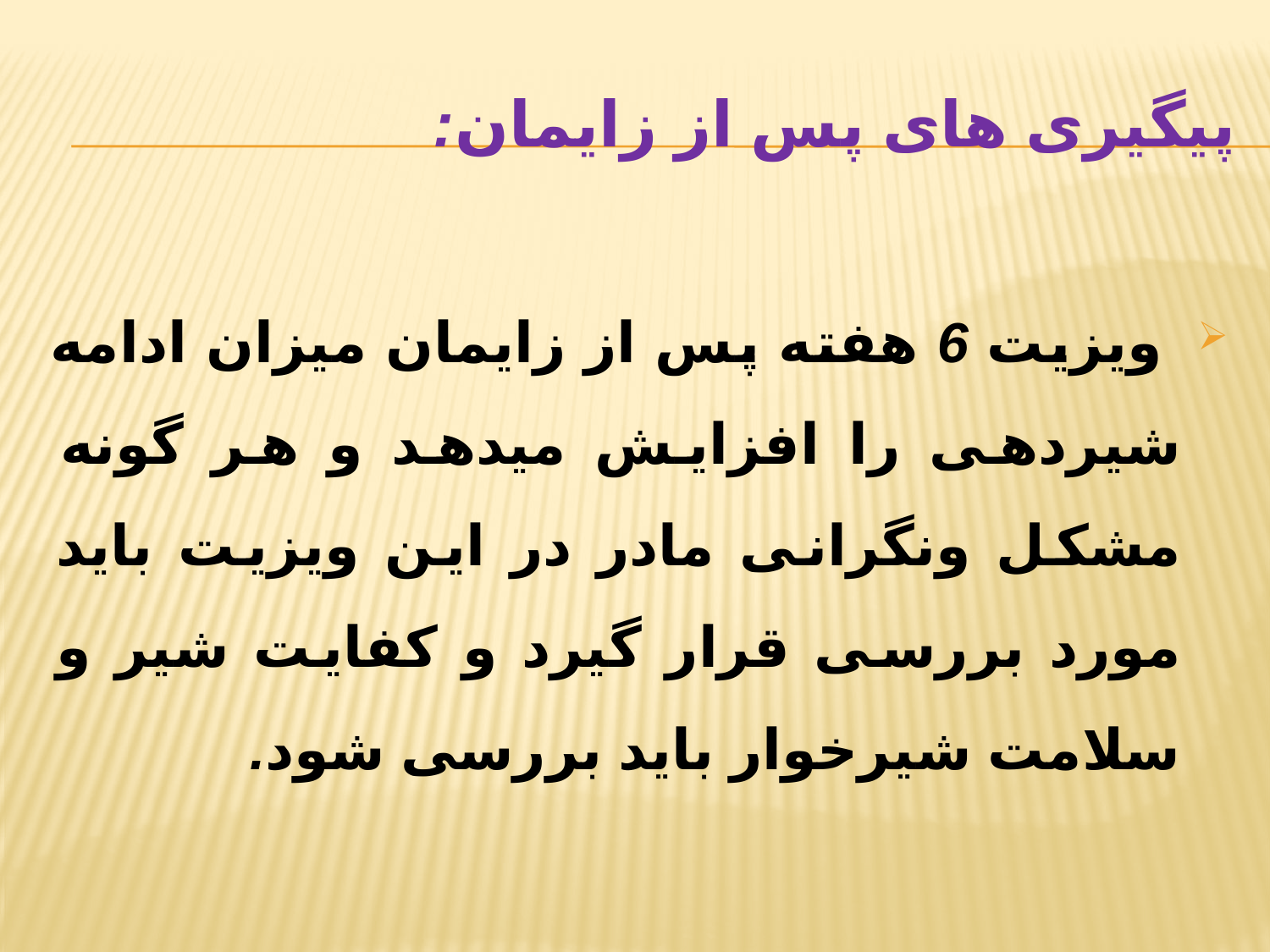

# پیگیری های پس از زایمان:
 ویزیت 6 هفته پس از زایمان میزان ادامه شیردهی را افزایش میدهد و هر گونه مشکل ونگرانی مادر در این ویزیت باید مورد بررسی قرار گیرد و کفایت شیر و سلامت شیرخوار باید بررسی شود.